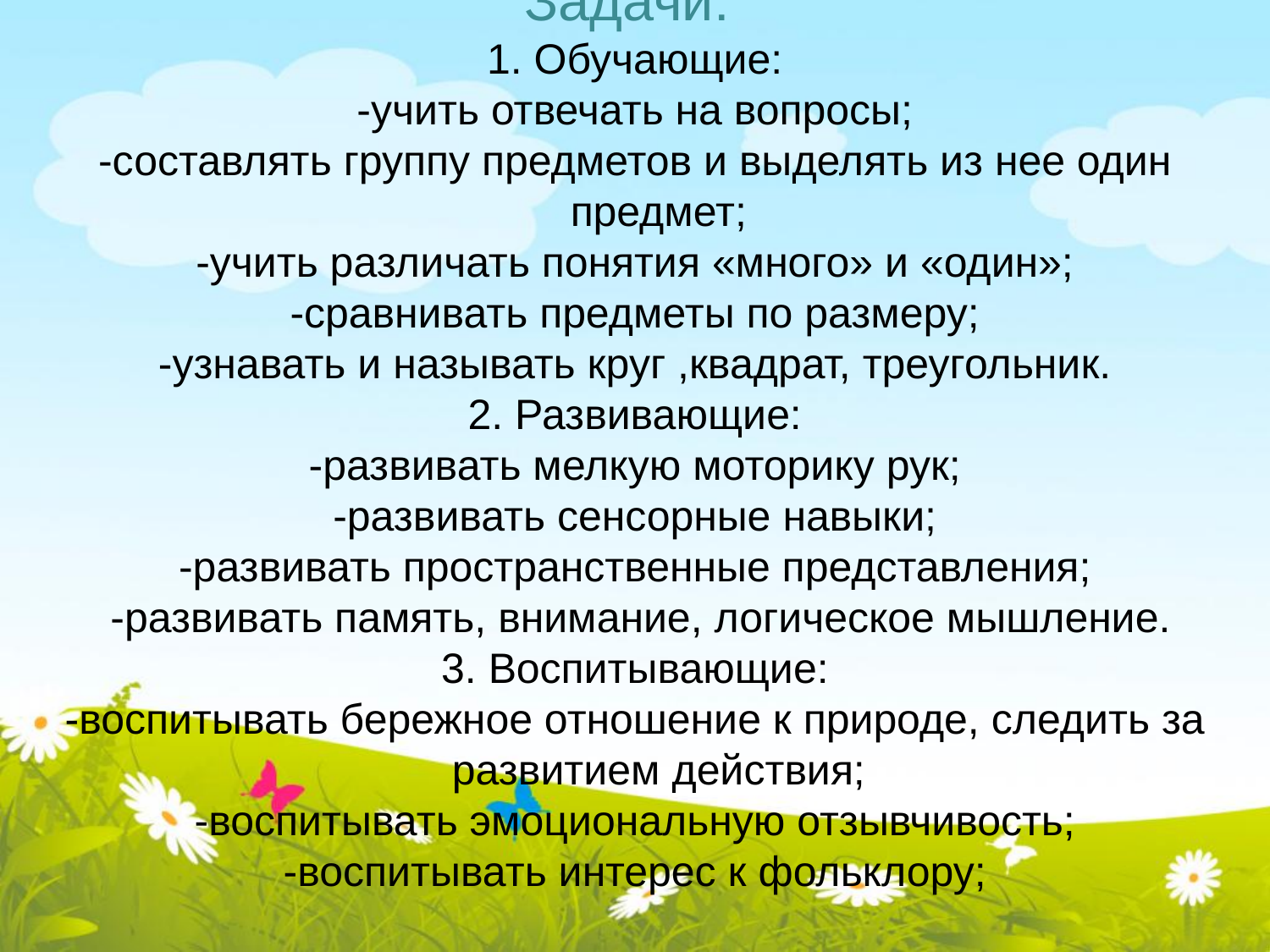

Задачи:
1. Обучающие:
-учить отвечать на вопросы;
-составлять группу предметов и выделять из нее один предмет;
-учить различать понятия «много» и «один»;
-сравнивать предметы по размеру;
-узнавать и называть круг ,квадрат, треугольник.
2. Развивающие:
-развивать мелкую моторику рук;
-развивать сенсорные навыки;
-развивать пространственные представления;
 -развивать память, внимание, логическое мышление.
3. Воспитывающие:
-воспитывать бережное отношение к природе, следить за развитием действия;
-воспитывать эмоциональную отзывчивость;
-воспитывать интерес к фольклору;